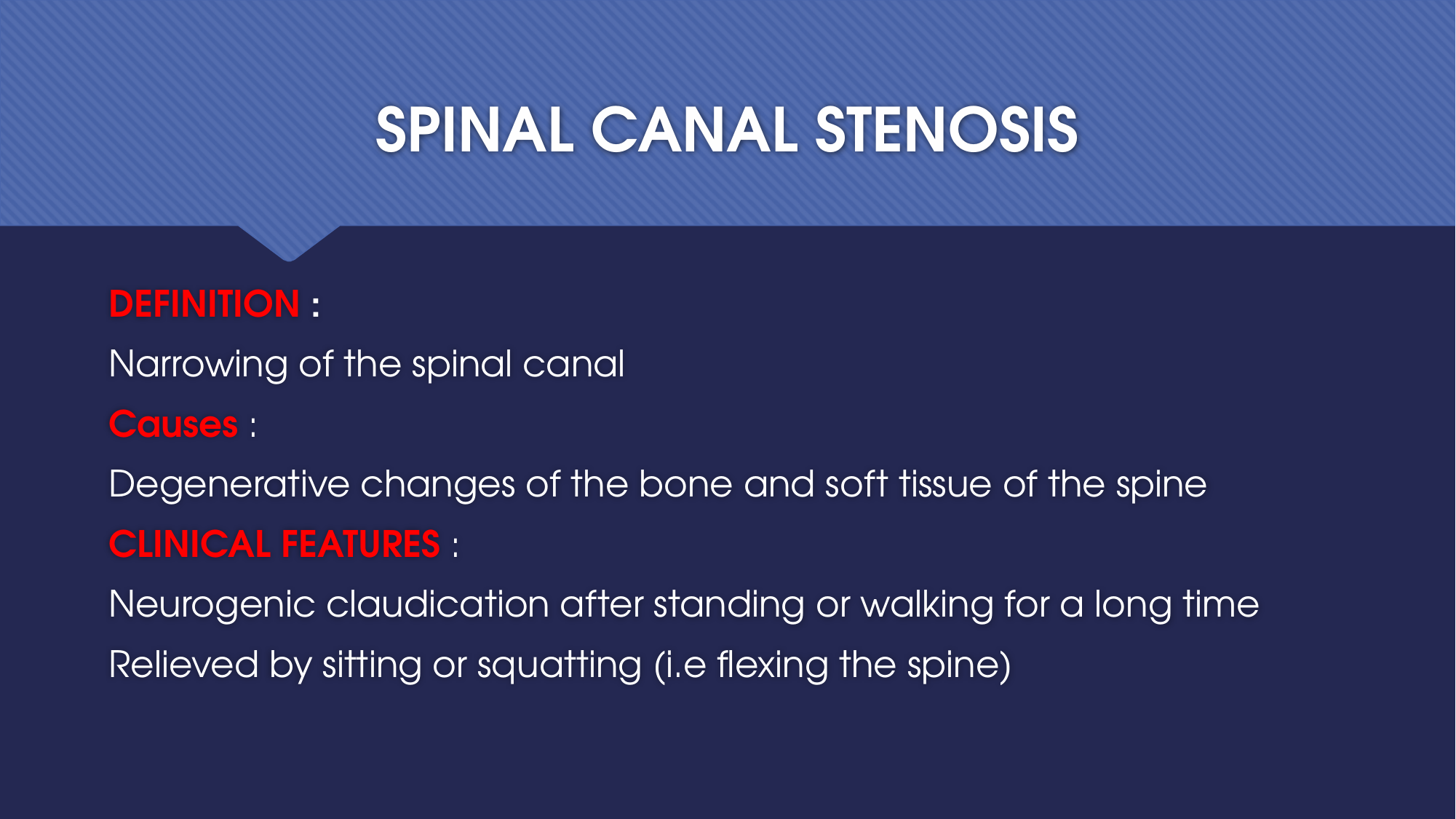

# SPINAL CANAL STENOSIS
DEFINITION :
Narrowing of the spinal canal
Causes :
Degenerative changes of the bone and soft tissue of the spine
CLINICAL FEATURES :
Neurogenic claudication after standing or walking for a long time
Relieved by sitting or squatting (i.e flexing the spine)